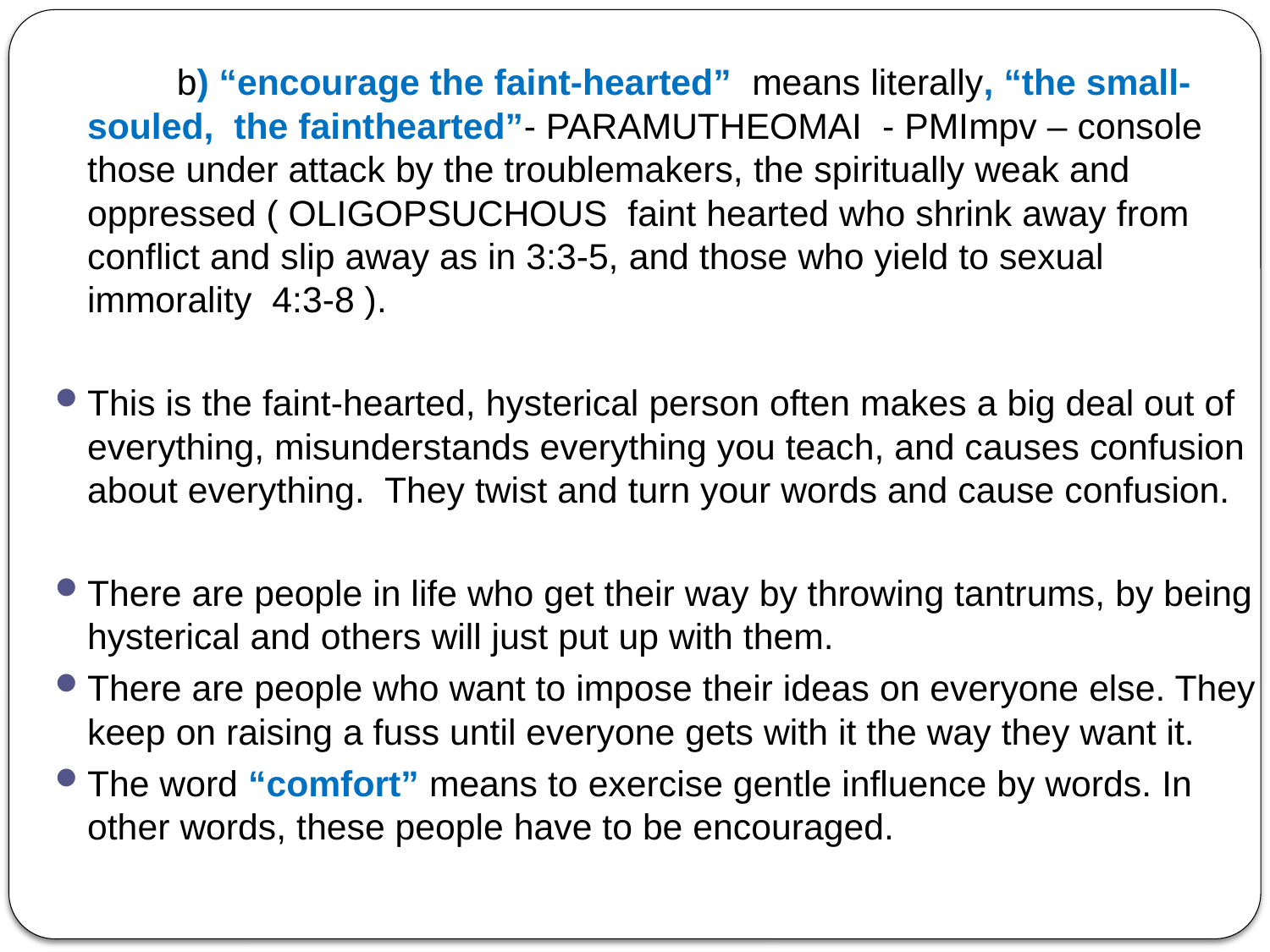

b) “encourage the faint-hearted”  means literally, “the small-souled,  the fainthearted”- PARAMUTHEOMAI  - PMImpv – console those under attack by the troublemakers, the spiritually weak and oppressed ( OLIGOPSUCHOUS  faint hearted who shrink away from conflict and slip away as in 3:3-5, and those who yield to sexual immorality  4:3-8 ).

This is the faint-hearted, hysterical person often makes a big deal out of everything, misunderstands everything you teach, and causes confusion about everything.  They twist and turn your words and cause confusion.

There are people in life who get their way by throwing tantrums, by being hysterical and others will just put up with them.
There are people who want to impose their ideas on everyone else. They keep on raising a fuss until everyone gets with it the way they want it.
The word “comfort” means to exercise gentle influence by words. In other words, these people have to be encouraged.